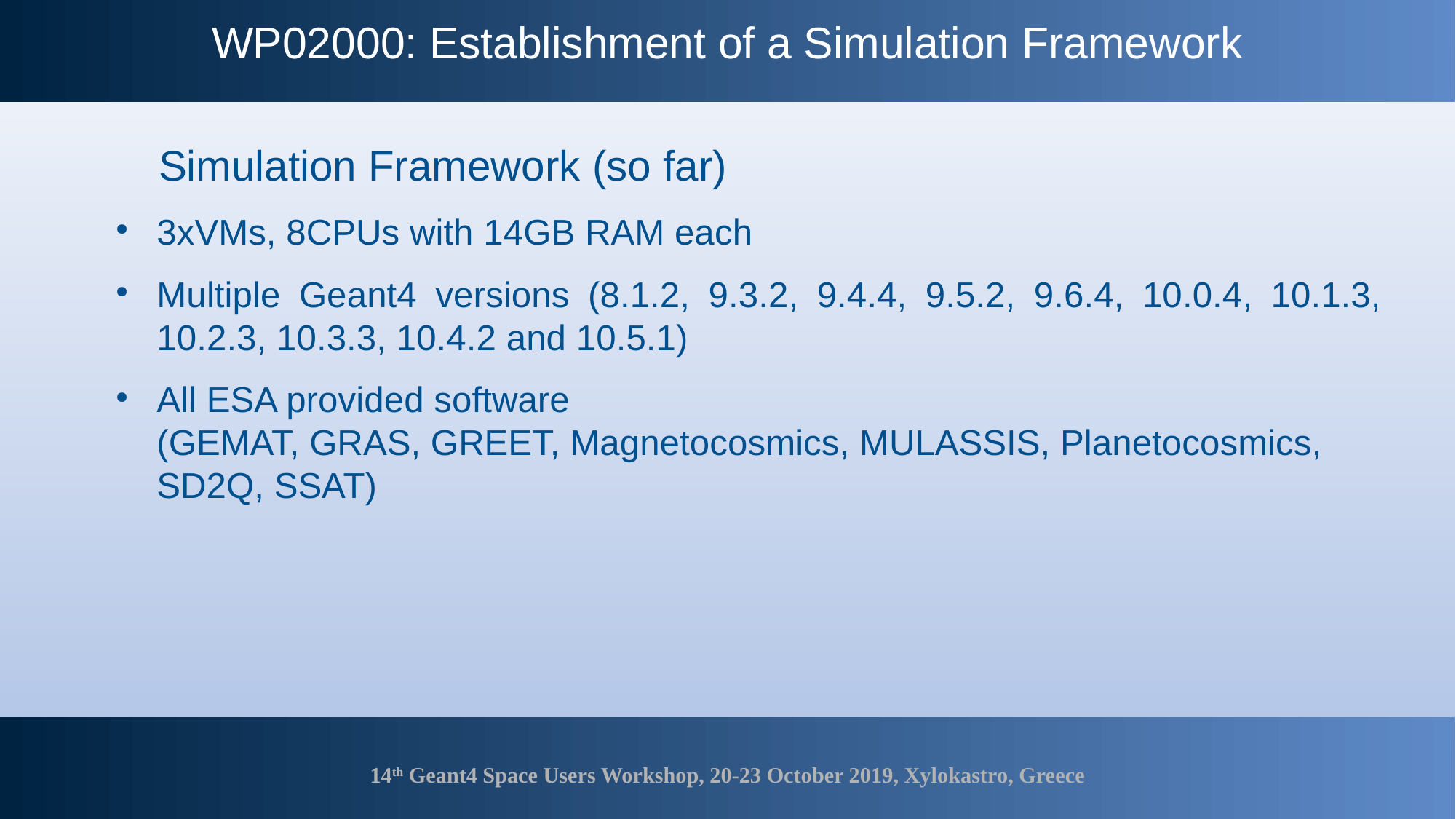

# WP02000: Establishment of a Simulation Framework
Simulation Framework (so far)
3xVMs, 8CPUs with 14GB RAM each
Multiple Geant4 versions (8.1.2, 9.3.2, 9.4.4, 9.5.2, 9.6.4, 10.0.4, 10.1.3, 10.2.3, 10.3.3, 10.4.2 and 10.5.1)
All ESA provided software
(GEMAT, GRAS, GREET, Magnetocosmics, MULASSIS, Planetocosmics, SD2Q, SSAT)

14th Geant4 Space Users Workshop, 20-23 October 2019, Xylokastro, Greece